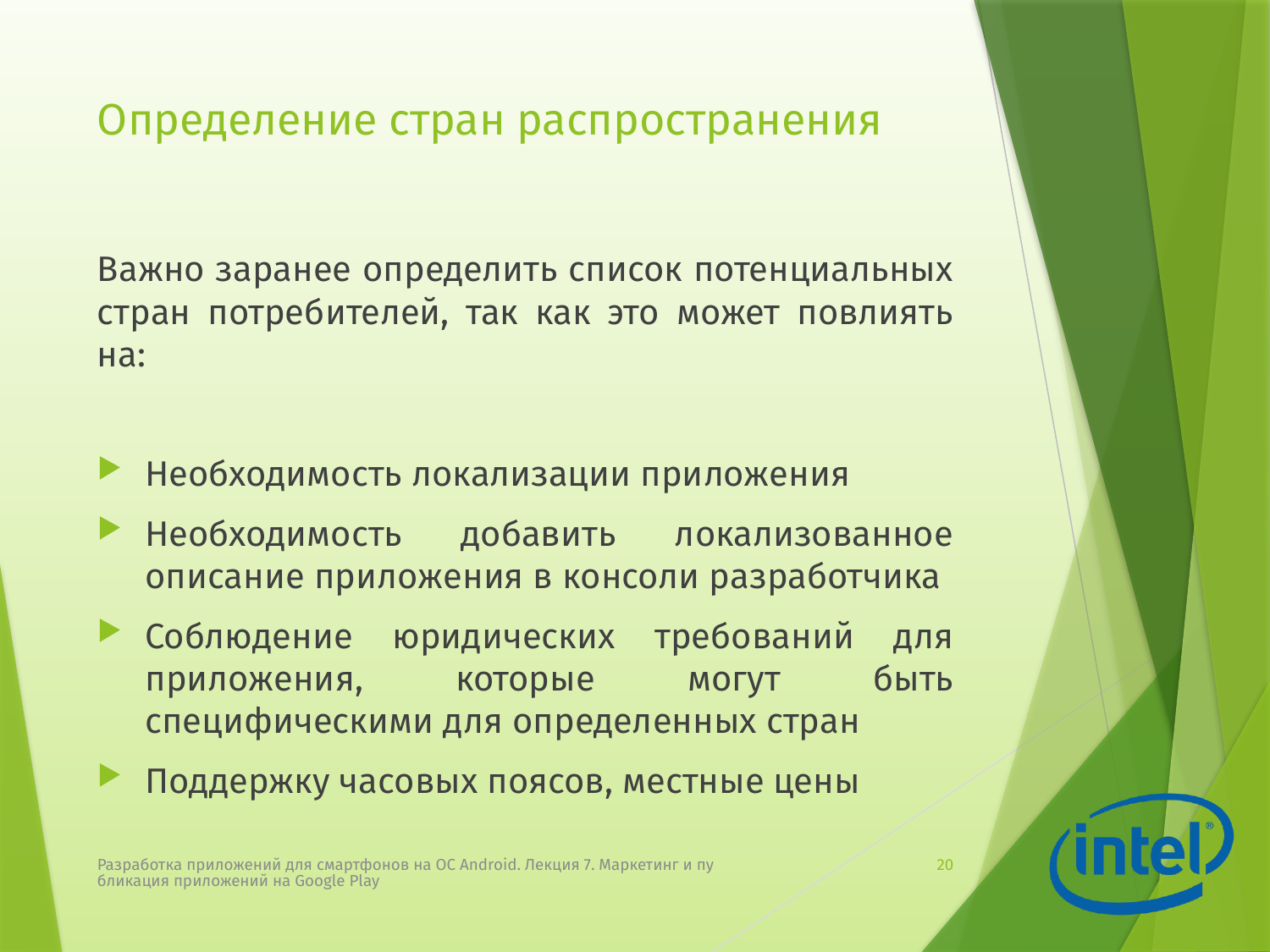

# Определение стран распространения
Важно заранее определить список потенциальных стран потребителей, так как это может повлиять на:

Необходимость локализации приложения
Необходимость добавить локализованное описание приложения в консоли разработчика
Соблюдение юридических требований для приложения, которые могут быть специфическими для определенных стран
Поддержку часовых поясов, местные цены
Разработка приложений для смартфонов на ОС Android. Лекция 7. Маркетинг и публикация приложений на Google Play
20